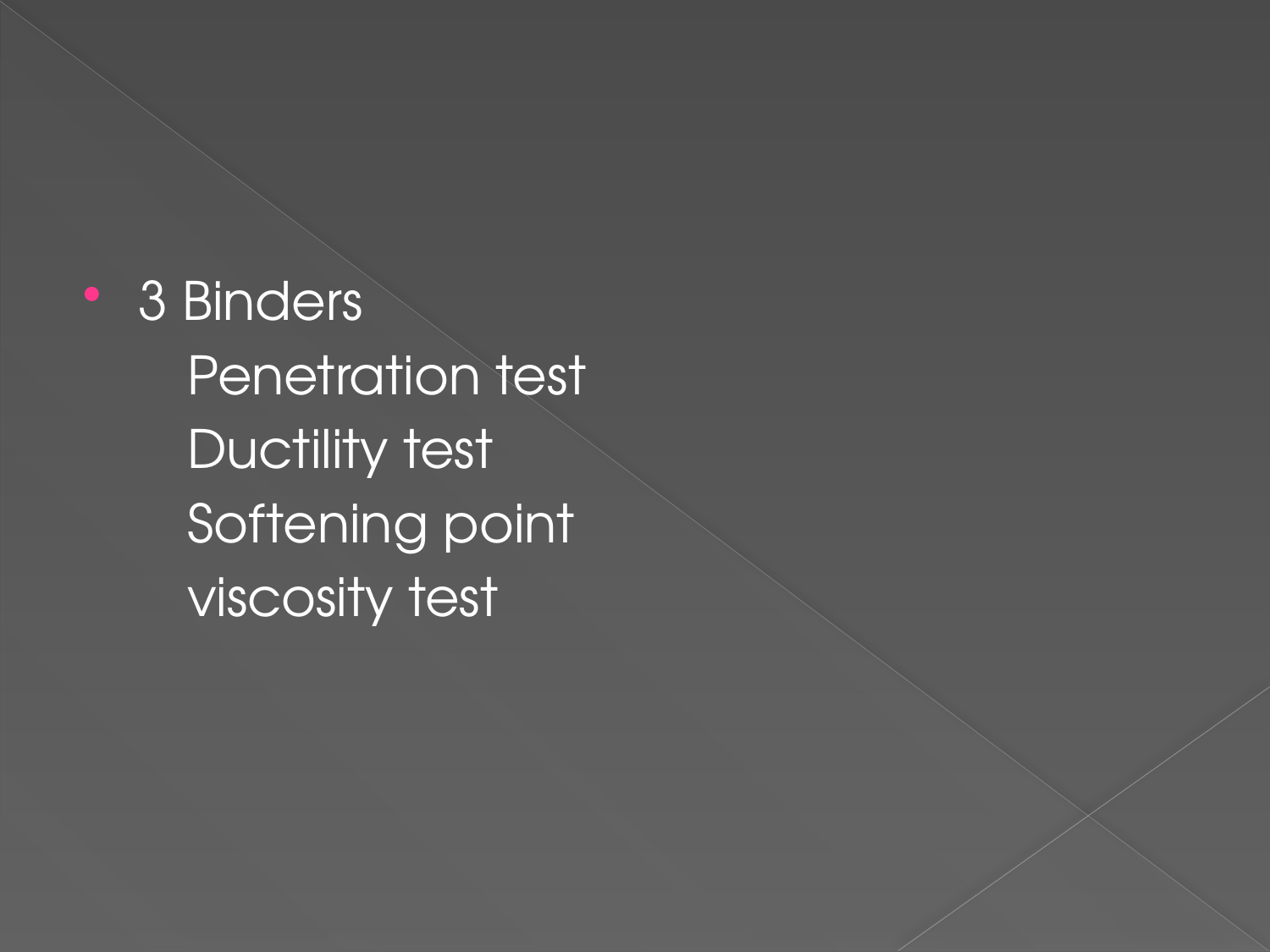

#
3 Binders
       Penetration test
       Ductility test
       Softening point
       viscosity test